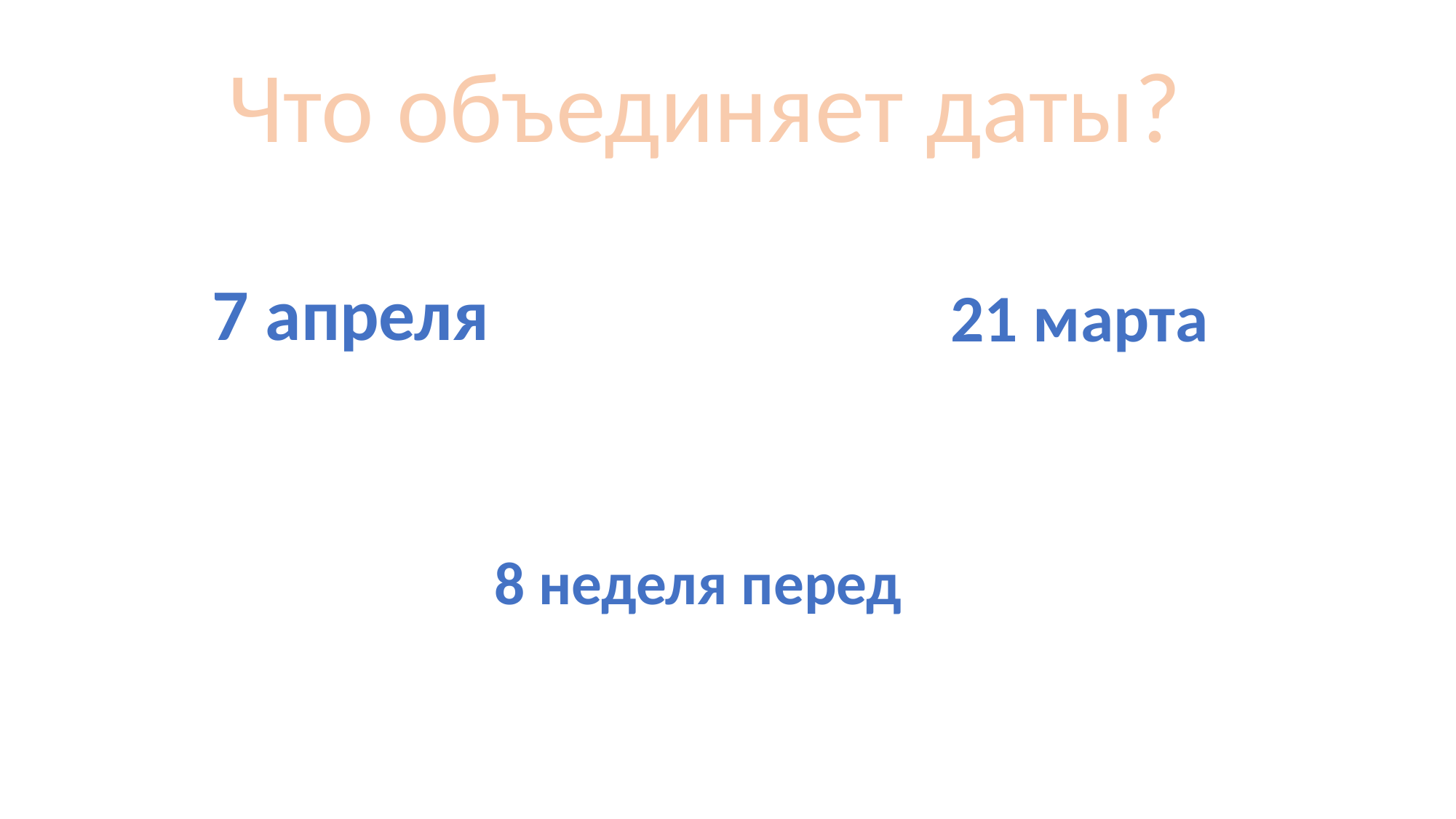

# Что объединяет даты?

7 апреля
21 марта
8 неделя перед